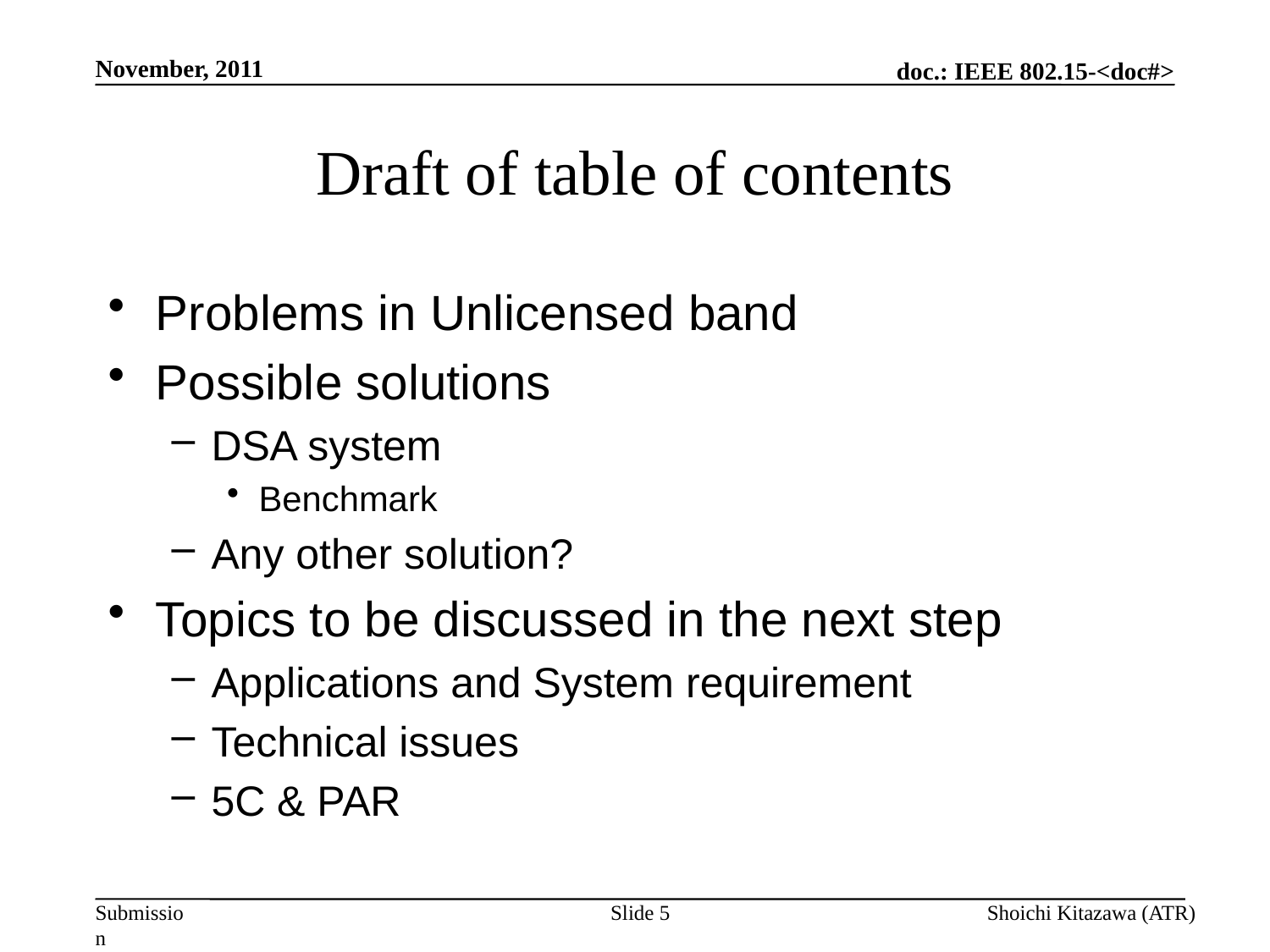

November, 2011
# Draft of table of contents
Problems in Unlicensed band
Possible solutions
DSA system
Benchmark
Any other solution?
Topics to be discussed in the next step
Applications and System requirement
Technical issues
5C & PAR

Slide 5
Shoichi Kitazawa (ATR)